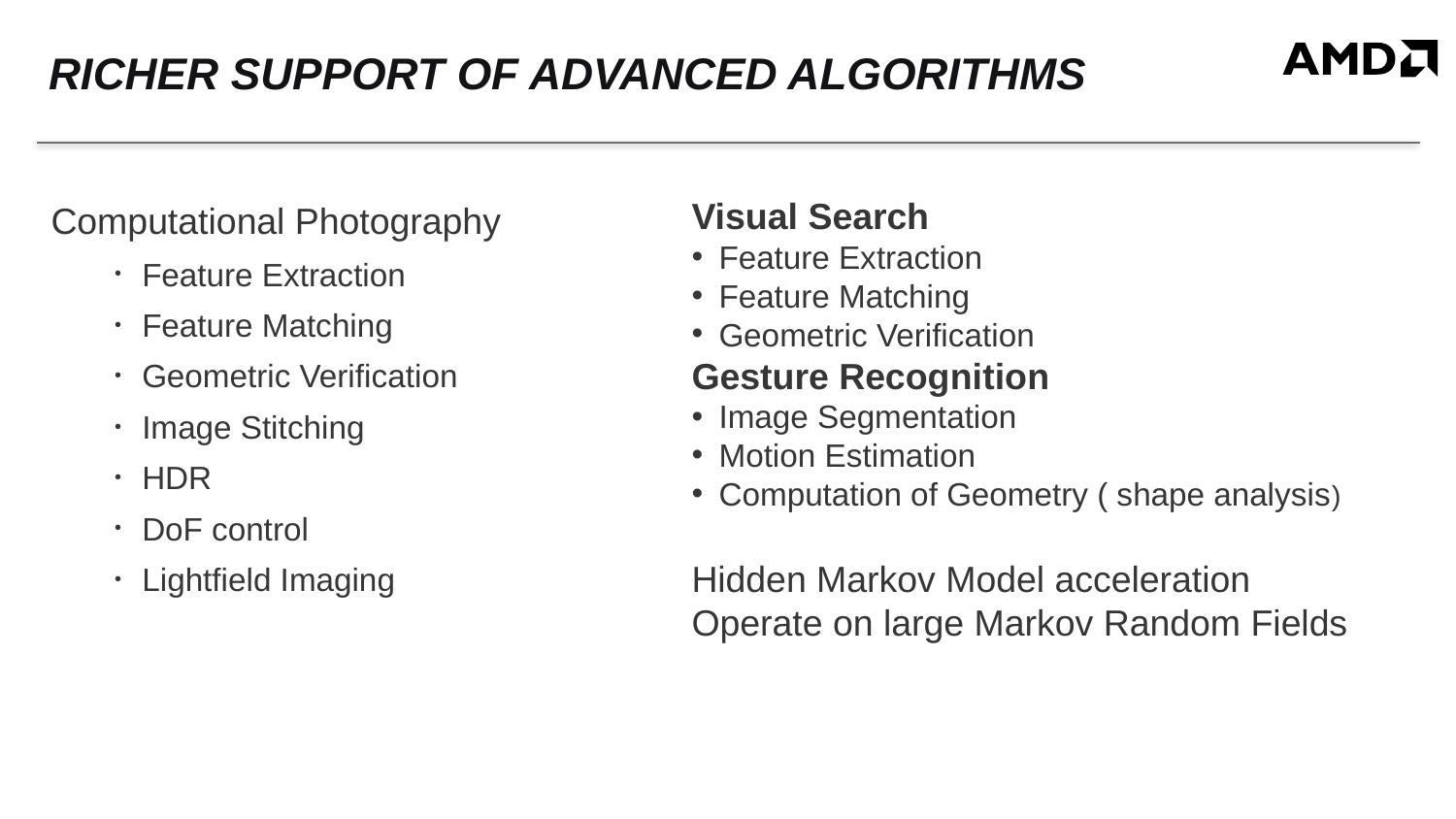

# Richer Support of Advanced Algorithms
Visual Search
Feature Extraction
Feature Matching
Geometric Verification
Gesture Recognition
Image Segmentation
Motion Estimation
Computation of Geometry ( shape analysis)

Hidden Markov Model acceleration
Operate on large Markov Random Fields

Computational Photography
Feature Extraction
Feature Matching
Geometric Verification
Image Stitching
HDR
DoF control
Lightfield Imaging